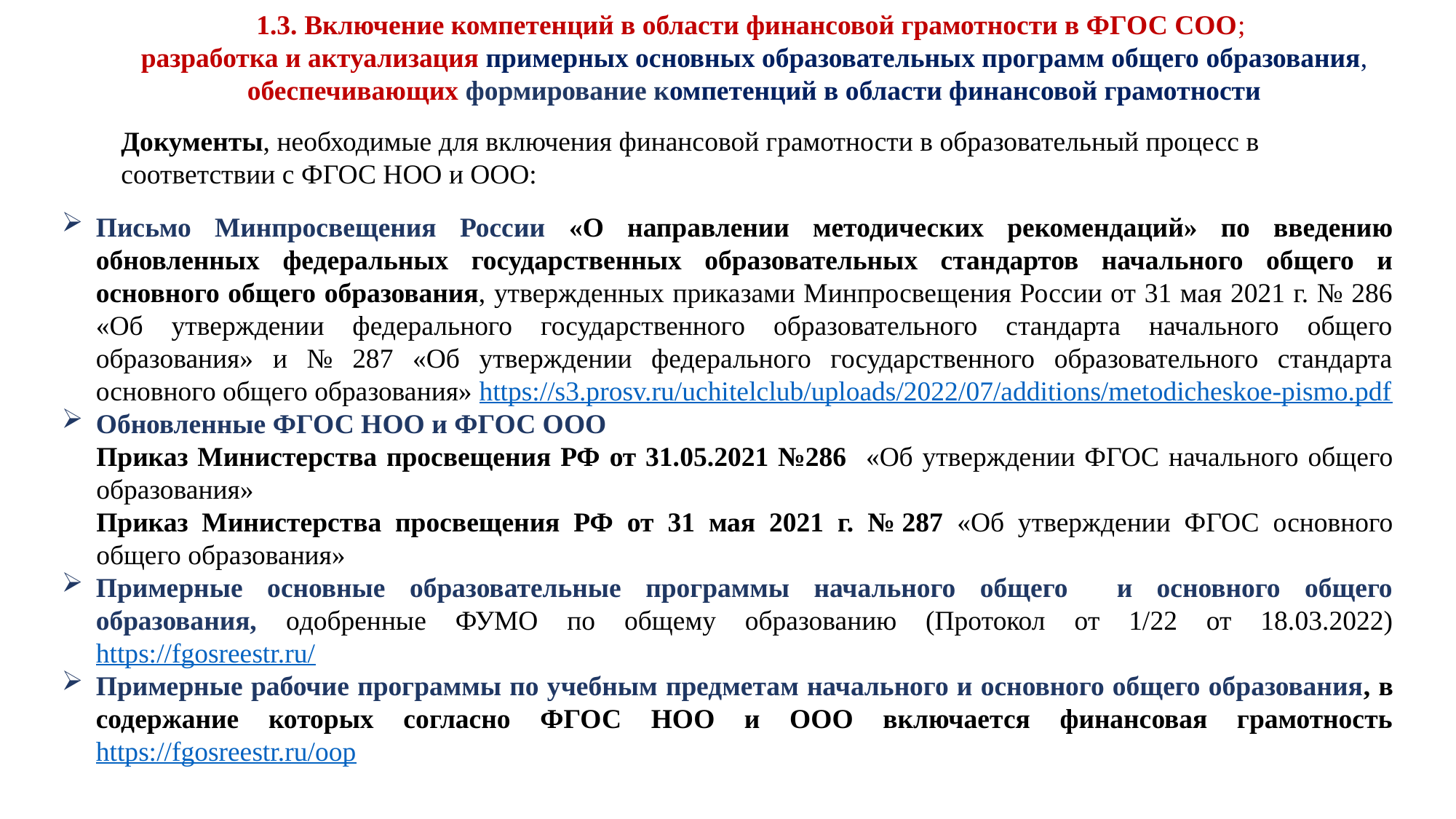

1.3. Включение компетенций в области финансовой грамотности в ФГОС СОО;
разработка и актуализация примерных основных образовательных программ общего образования, обеспечивающих формирование компетенций в области финансовой грамотности
Документы, необходимые для включения финансовой грамотности в образовательный процесс в соответствии с ФГОС НОО и ООО:
Письмо Минпросвещения России «О направлении методических рекомендаций» по введению обновленных федеральных государственных образовательных стандартов начального общего и основного общего образования, утвержденных приказами Минпросвещения России от 31 мая 2021 г. № 286 «Об утверждении федерального государственного образовательного стандарта начального общего образования» и № 287 «Об утверждении федерального государственного образовательного стандарта основного общего образования» https://s3.prosv.ru/uchitelclub/uploads/2022/07/additions/metodicheskoe-pismo.pdf
Обновленные ФГОС НОО и ФГОС ООО
Приказ Министерства просвещения РФ от 31.05.2021 №286  «Об утверждении ФГОС начального общего образования»
Приказ Министерства просвещения РФ от 31 мая 2021 г. № 287 «Об утверждении ФГОС основного общего образования»
Примерные основные образовательные программы начального общего  и основного общего образования, одобренные ФУМО по общему образованию (Протокол от 1/22 от 18.03.2022) https://fgosreestr.ru/
Примерные рабочие программы по учебным предметам начального и основного общего образования, в содержание которых согласно ФГОС НОО и ООО включается финансовая грамотность https://fgosreestr.ru/oop